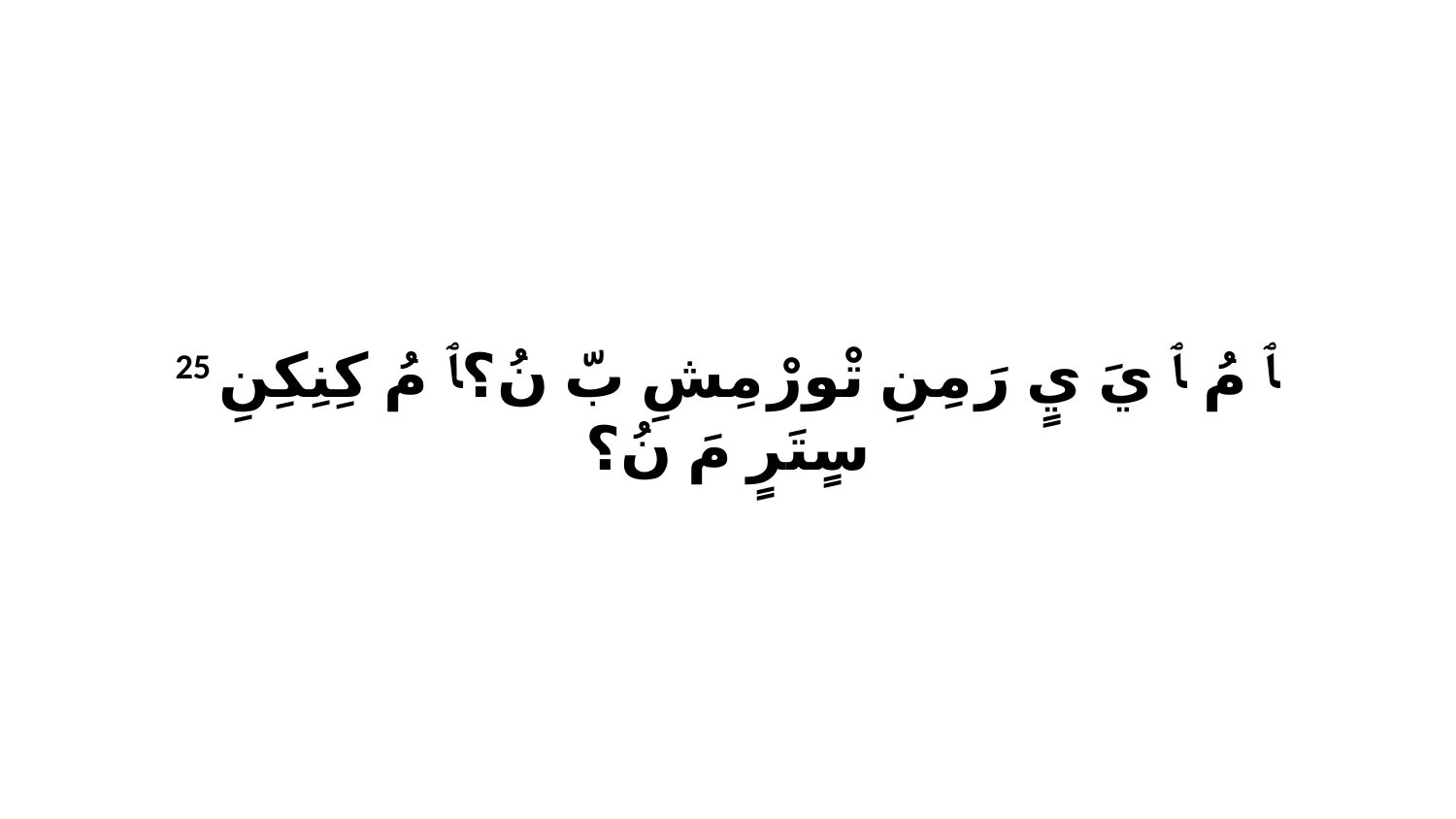

25 ﭑ مُ ﭑ يَ يٍ رَ مِنِ تْورْ مِشِ بّ نُ؟ﭑ مُ كِنِكِنِ سٍتَرٍ مَ نُ؟